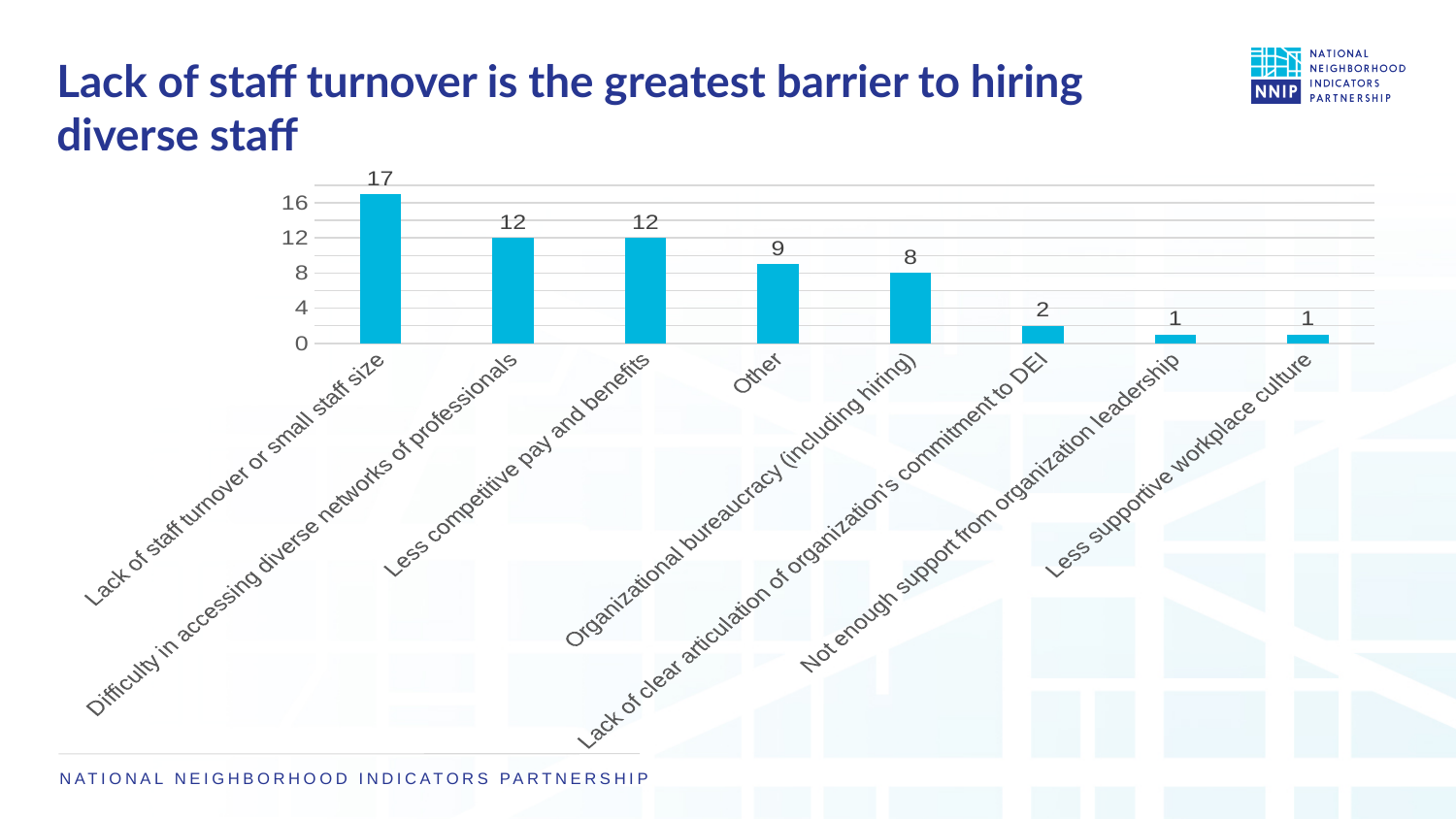

# Lack of staff turnover is the greatest barrier to hiring diverse staff

### Chart

| Category | Count |
|---|---|
| Lack of staff turnover or small staff size | 17.0 |
| Difficulty in accessing diverse networks of professionals | 12.0 |
| Less competitive pay and benefits | 12.0 |
| Other | 9.0 |
| Organizational bureaucracy (including hiring) | 8.0 |
| Lack of clear articulation of organization's commitment to DEI | 2.0 |
| Not enough support from organization leadership | 1.0 |
| Less supportive workplace culture | 1.0 |